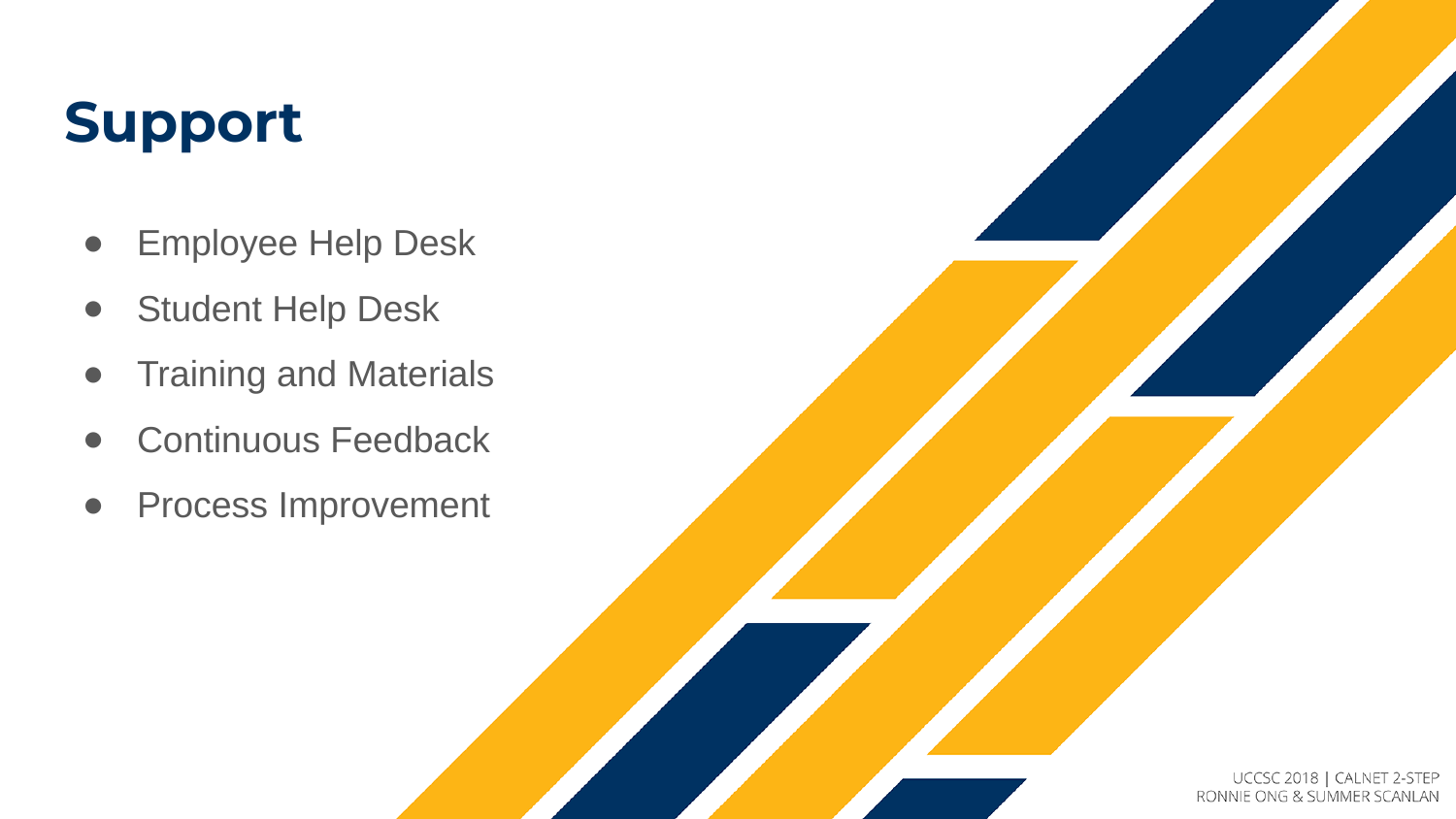

# Support
Employee Help Desk
Student Help Desk
Training and Materials
Continuous Feedback
Process Improvement